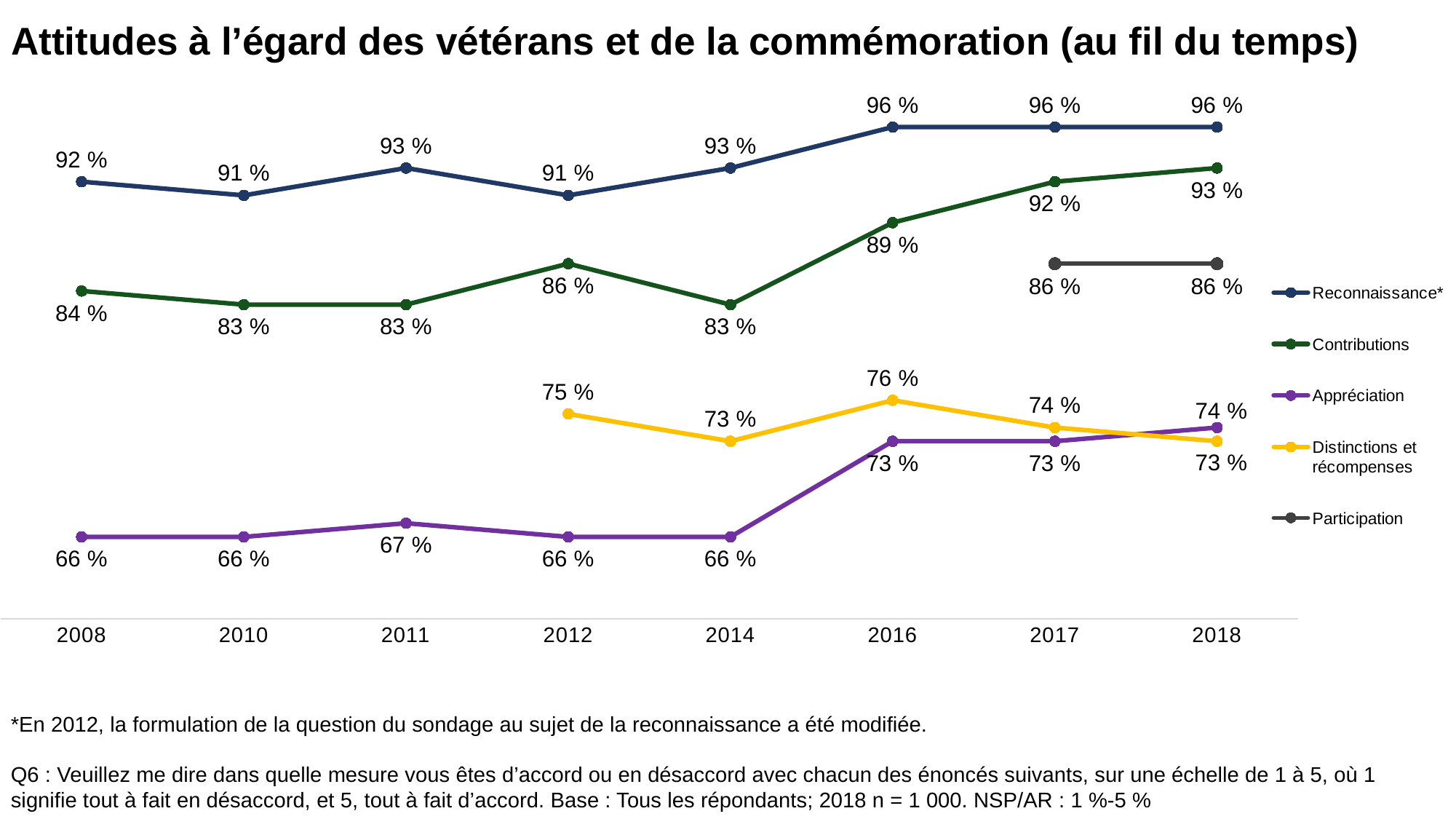

# Attitudes à l’égard des vétérans et de la commémoration (au fil du temps)

### Chart

| Category | Reconnaissance* | Contributions | Appréciation | Distinctions et récompenses | Participation |
|---|---|---|---|---|---|
| 2008 | 0.92 | 0.84 | 0.66 | None | None |
| 2010 | 0.91 | 0.83 | 0.66 | None | None |
| 2011 | 0.93 | 0.83 | 0.67 | None | None |
| 2012 | 0.91 | 0.86 | 0.66 | 0.75 | None |
| 2014 | 0.93 | 0.83 | 0.66 | 0.73 | None |
| 2016 | 0.96 | 0.89 | 0.73 | 0.76 | None |
| 2017 | 0.96 | 0.92 | 0.73 | 0.74 | 0.86 |
| 2018 | 0.96 | 0.93 | 0.74 | 0.73 | 0.86 |
*En 2012, la formulation de la question du sondage au sujet de la reconnaissance a été modifiée.

Q6 : Veuillez me dire dans quelle mesure vous êtes d’accord ou en désaccord avec chacun des énoncés suivants, sur une échelle de 1 à 5, où 1 signifie tout à fait en désaccord, et 5, tout à fait d’accord. Base : Tous les répondants; 2018 n = 1 000. NSP/AR : 1 %-5 %